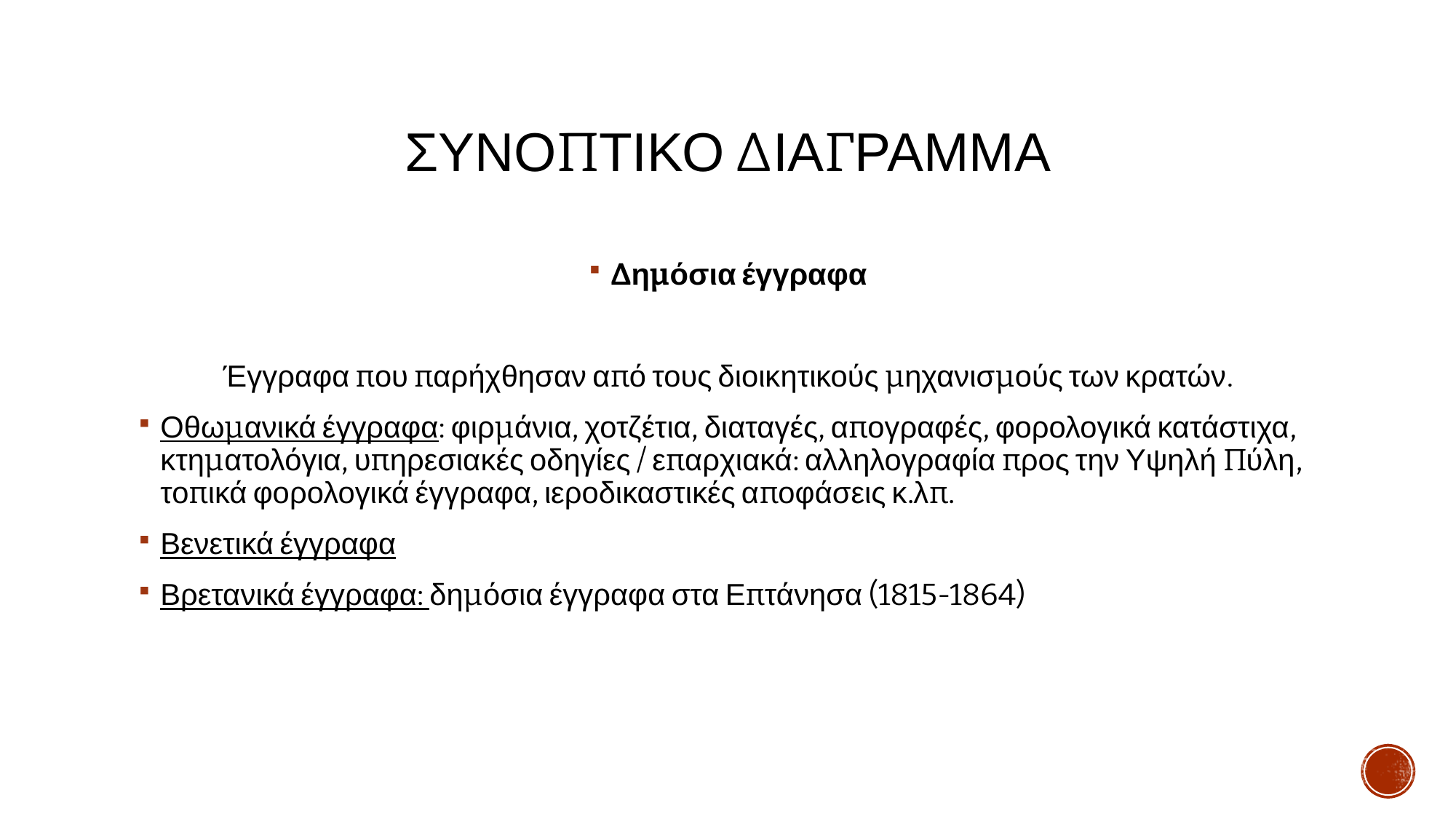

# συνοπτικο διαγραμμα
Δημόσια έγγραφα

Έγγραφα που παρήχθησαν από τους διοικητικούς μηχανισμούς των κρατών.
Οθωμανικά έγγραφα: φιρμάνια, χοτζέτια, διαταγές, απογραφές, φορολογικά κατάστιχα, κτηματολόγια, υπηρεσιακές οδηγίες / επαρχιακά: αλληλογραφία προς την Υψηλή Πύλη, τοπικά φορολογικά έγγραφα, ιεροδικαστικές αποφάσεις κ.λπ.
Βενετικά έγγραφα
Βρετανικά έγγραφα: δημόσια έγγραφα στα Επτάνησα (1815-1864)